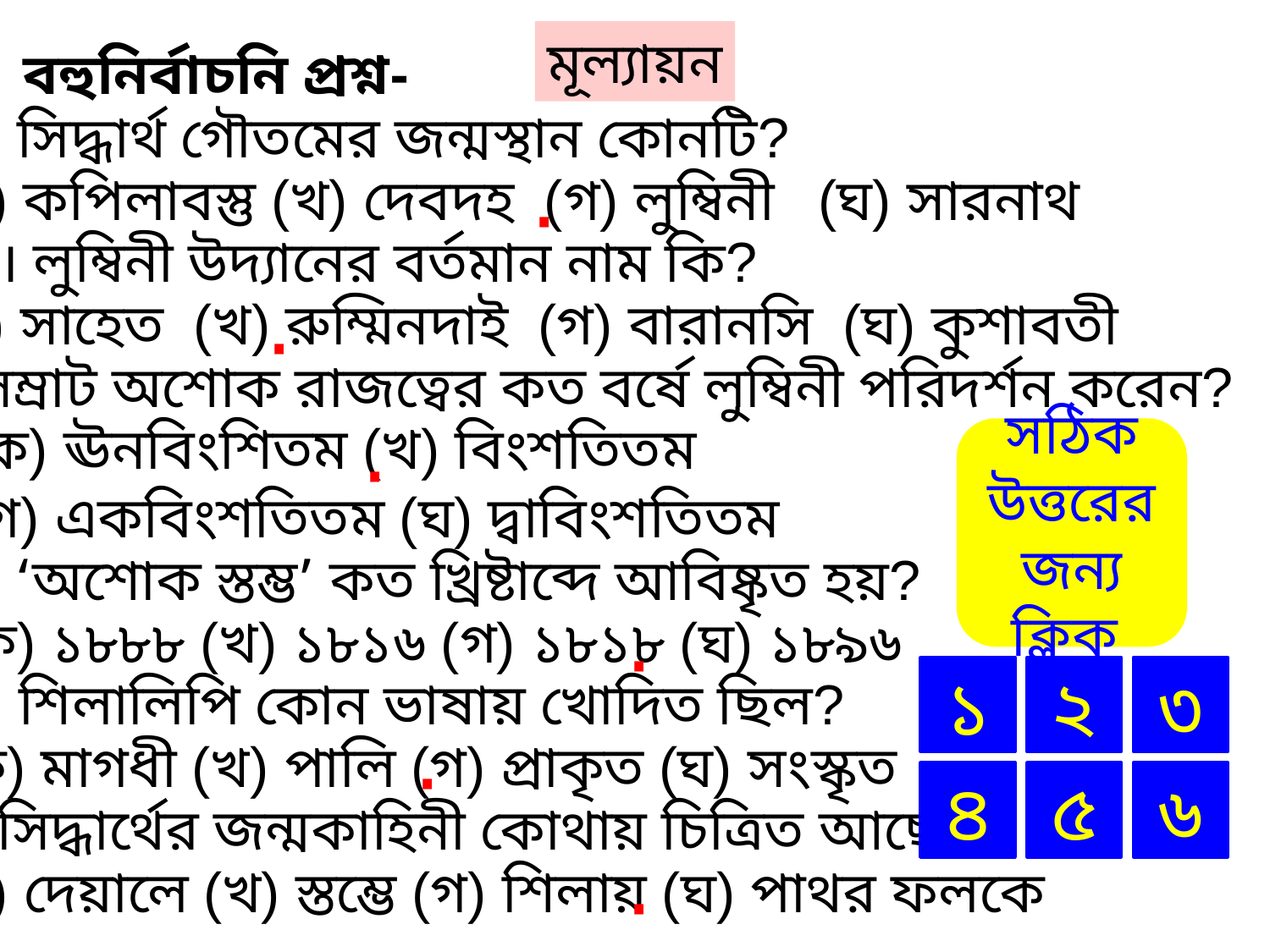

মূল্যায়ন
বহুনির্বাচনি প্রশ্ন-
১। সিদ্ধার্থ গৌতমের জন্মস্থান কোনটি?
∙
(ক) কপিলাবস্তু (খ) দেবদহ  (গ) লুম্বিনী   (ঘ) সারনাথ
২। লুম্বিনী উদ্যানের বর্তমান নাম কি?
∙
(ক) সাহেত  (খ) রুম্মিনদাই  (গ) বারানসি  (ঘ) কুশাবতী
৩। সম্রাট অশোক রাজত্বের কত বর্ষে লুম্বিনী পরিদর্শন করেন?
∙
(ক) ঊনবিংশিতম (খ) বিংশতিতম
(গ) একবিংশতিতম (ঘ) দ্বাবিংশতিতম
সঠিক উত্তরের জন্য ক্লিক
৪। ‘অশোক স্তম্ভ’ কত খ্রিষ্টাব্দে আবিষ্কৃত হয়?
∙
(ক) ১৮৮৮ (খ) ১৮১৬ (গ) ১৮১৮ (ঘ) ১৮৯৬
১
২
৩
৫। শিলালিপি কোন ভাষায় খোদিত ছিল?
∙
(ক) মাগধী (খ) পালি (গ) প্রাকৃত (ঘ) সংস্কৃত
৪
৫
৬
৬। সিদ্ধার্থের জন্মকাহিনী কোথায় চিত্রিত আছে?
∙
(ক) দেয়ালে (খ) স্তম্ভে (গ) শিলায় (ঘ) পাথর ফলকে